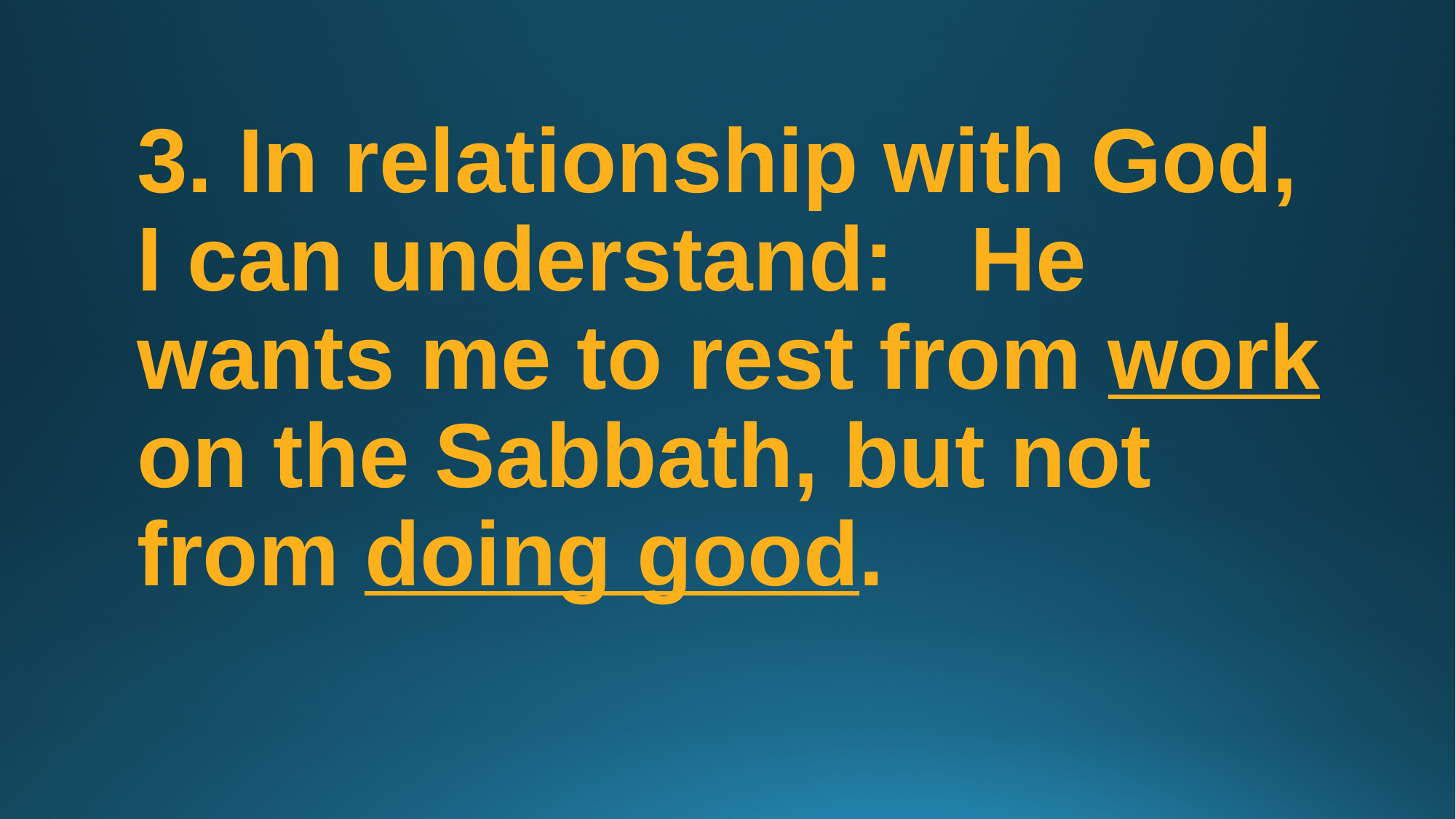

3. In relationship with God, I can understand:   He wants me to rest from work on the Sabbath, but not from doing good.